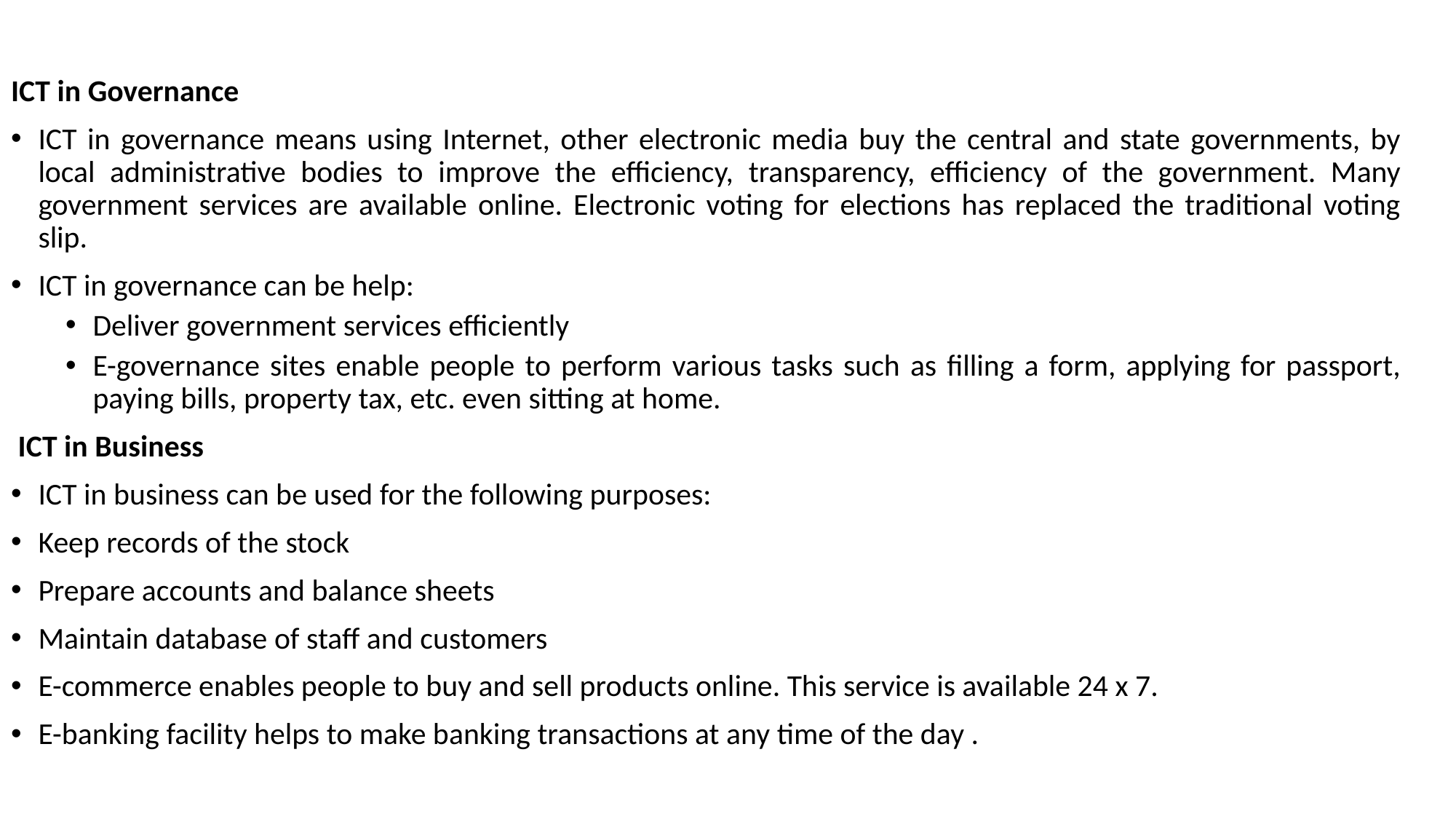

ICT in Governance
ICT in governance means using Internet, other electronic media buy the central and state governments, by local administrative bodies to improve the efficiency, transparency, efficiency of the government. Many government services are available online. Electronic voting for elections has replaced the traditional voting slip.
ICT in governance can be help:
Deliver government services efficiently
E-governance sites enable people to perform various tasks such as filling a form, applying for passport, paying bills, property tax, etc. even sitting at home.
 ICT in Business
ICT in business can be used for the following purposes:
Keep records of the stock
Prepare accounts and balance sheets
Maintain database of staff and customers
E-commerce enables people to buy and sell products online. This service is available 24 x 7.
E-banking facility helps to make banking transactions at any time of the day .